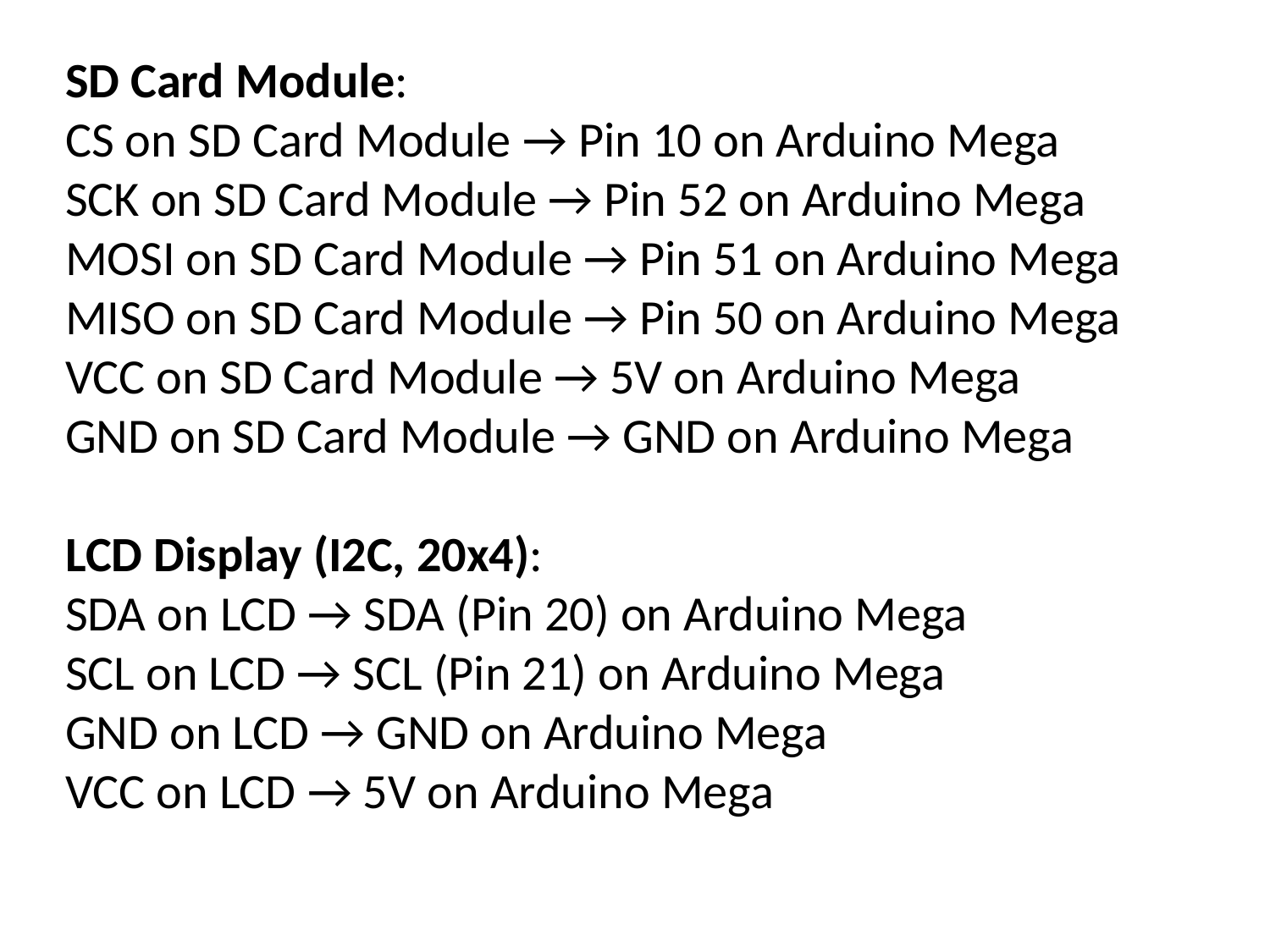

SD Card Module:
CS on SD Card Module → Pin 10 on Arduino Mega
SCK on SD Card Module → Pin 52 on Arduino Mega
MOSI on SD Card Module → Pin 51 on Arduino Mega
MISO on SD Card Module → Pin 50 on Arduino Mega
VCC on SD Card Module → 5V on Arduino Mega
GND on SD Card Module → GND on Arduino Mega

LCD Display (I2C, 20x4):
SDA on LCD → SDA (Pin 20) on Arduino Mega
SCL on LCD → SCL (Pin 21) on Arduino Mega
GND on LCD → GND on Arduino Mega
VCC on LCD → 5V on Arduino Mega